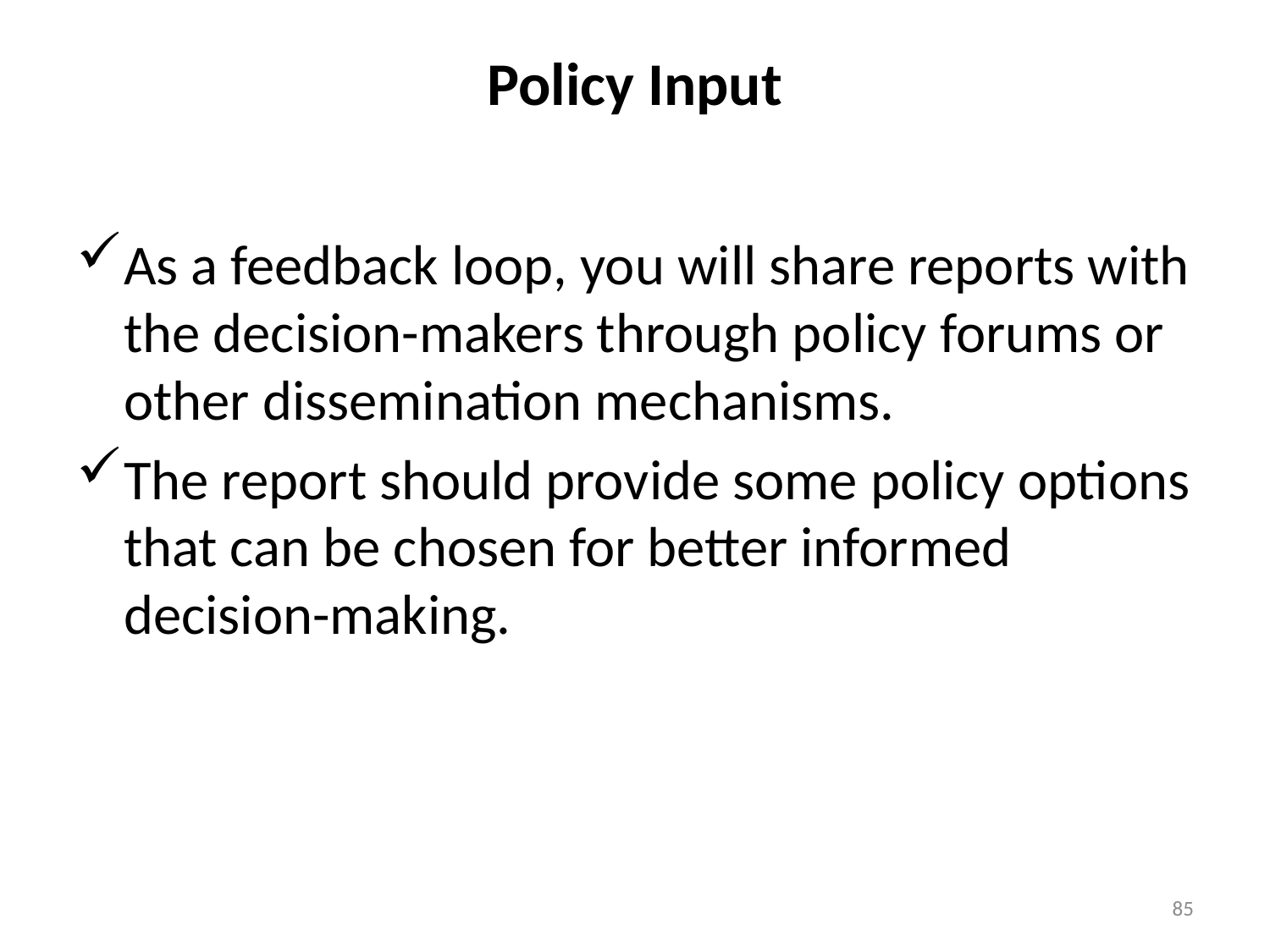

# Policy Input
As a feedback loop, you will share reports with the decision-makers through policy forums or other dissemination mechanisms.
The report should provide some policy options that can be chosen for better informed decision-making.

85